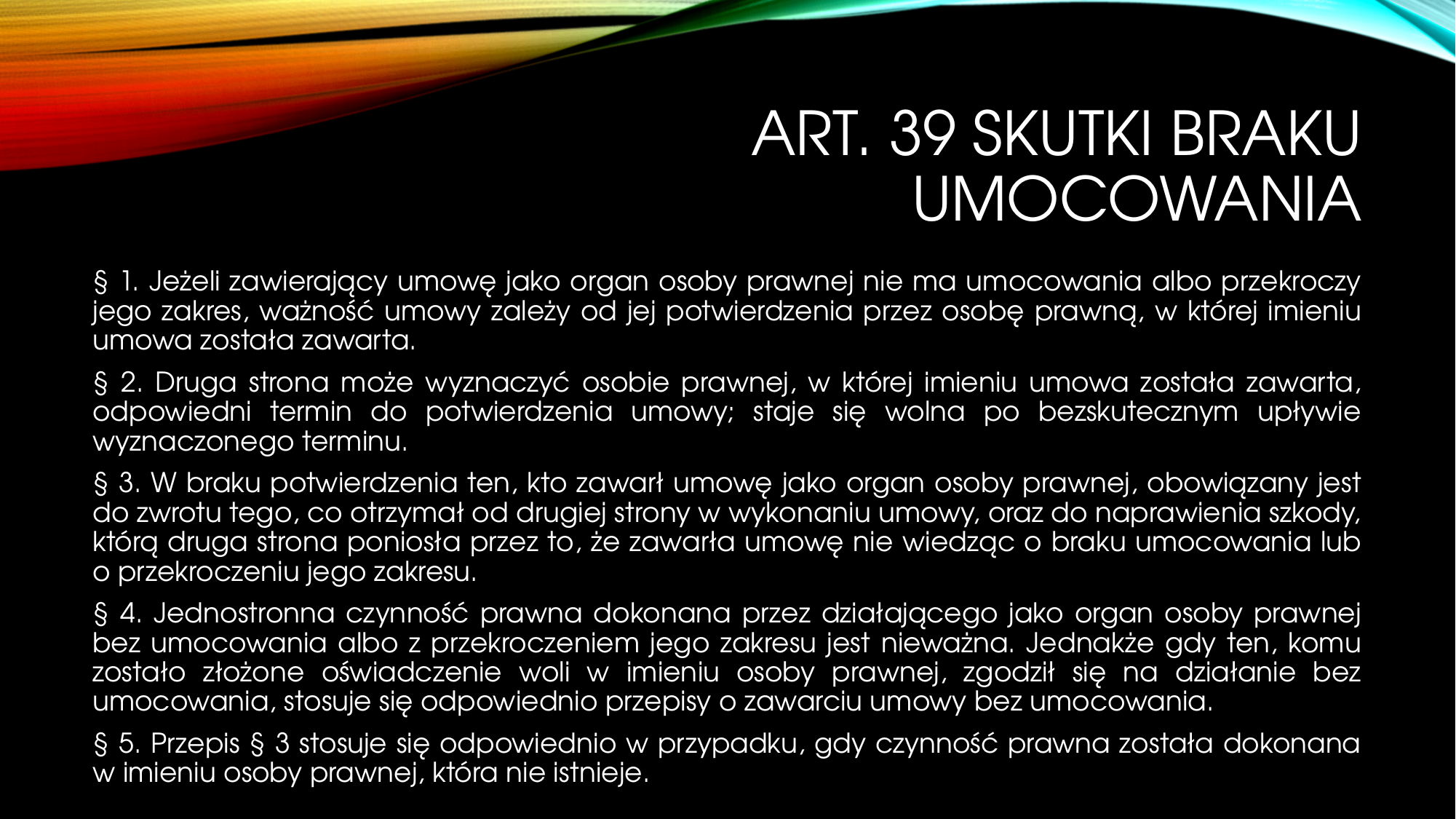

# Art. 39 Skutki braku umocowania
§ 1. Jeżeli zawierający umowę jako organ osoby prawnej nie ma umocowania albo przekroczy jego zakres, ważność umowy zależy od jej potwierdzenia przez osobę prawną, w której imieniu umowa została zawarta.
§ 2. Druga strona może wyznaczyć osobie prawnej, w której imieniu umowa została zawarta, odpowiedni termin do potwierdzenia umowy; staje się wolna po bezskutecznym upływie wyznaczonego terminu.
§ 3. W braku potwierdzenia ten, kto zawarł umowę jako organ osoby prawnej, obowiązany jest do zwrotu tego, co otrzymał od drugiej strony w wykonaniu umowy, oraz do naprawienia szkody, którą druga strona poniosła przez to, że zawarła umowę nie wiedząc o braku umocowania lub o przekroczeniu jego zakresu.
§ 4. Jednostronna czynność prawna dokonana przez działającego jako organ osoby prawnej bez umocowania albo z przekroczeniem jego zakresu jest nieważna. Jednakże gdy ten, komu zostało złożone oświadczenie woli w imieniu osoby prawnej, zgodził się na działanie bez umocowania, stosuje się odpowiednio przepisy o zawarciu umowy bez umocowania.
§ 5. Przepis § 3 stosuje się odpowiednio w przypadku, gdy czynność prawna została dokonana w imieniu osoby prawnej, która nie istnieje.